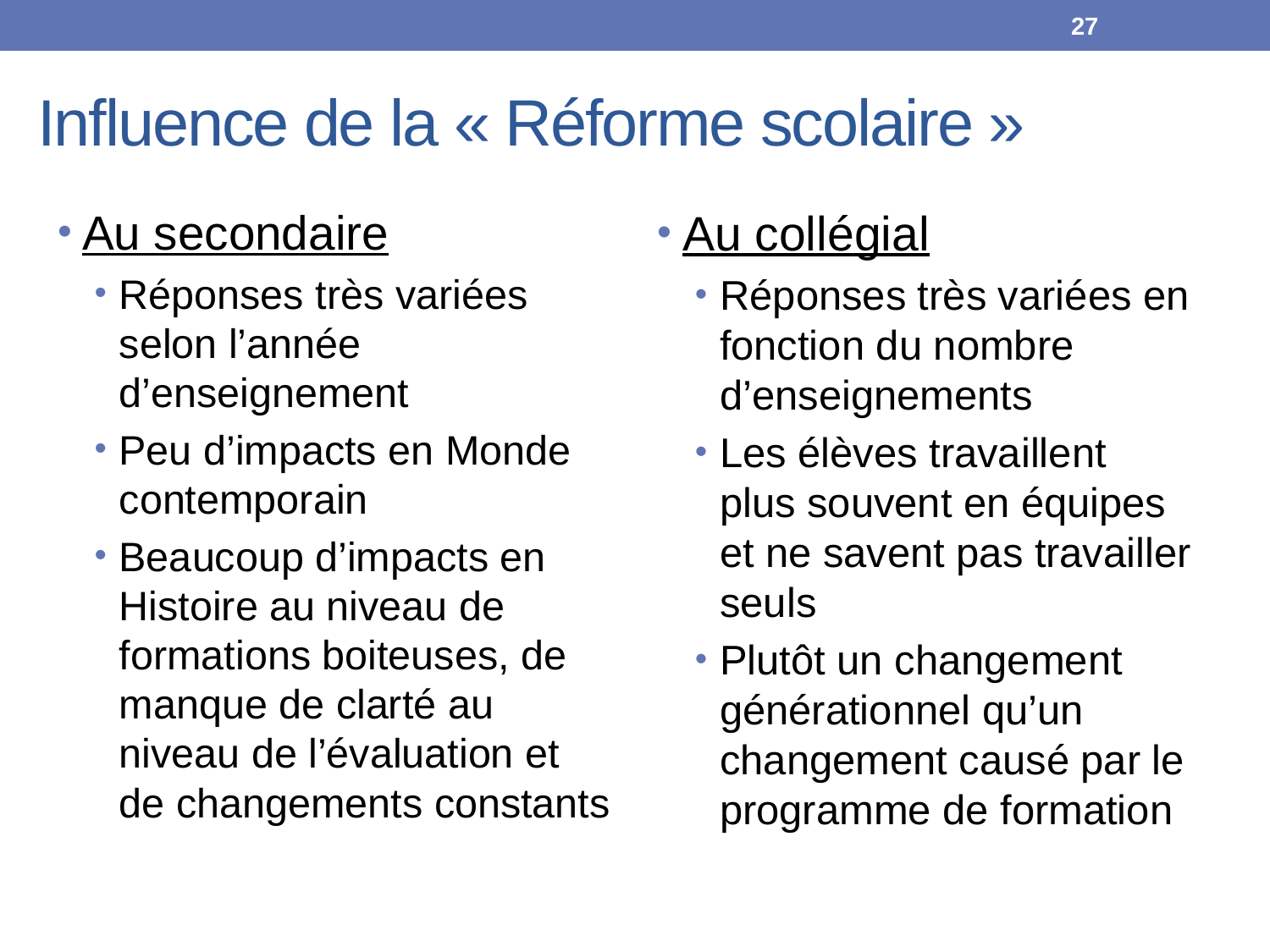

27
# Influence de la « Réforme scolaire »
Au secondaire
Réponses très variées selon l’année d’enseignement
Peu d’impacts en Monde contemporain
Beaucoup d’impacts en Histoire au niveau de formations boiteuses, de manque de clarté au niveau de l’évaluation et de changements constants
Au collégial
Réponses très variées en fonction du nombre d’enseignements
Les élèves travaillent plus souvent en équipes et ne savent pas travailler seuls
Plutôt un changement générationnel qu’un changement causé par le programme de formation